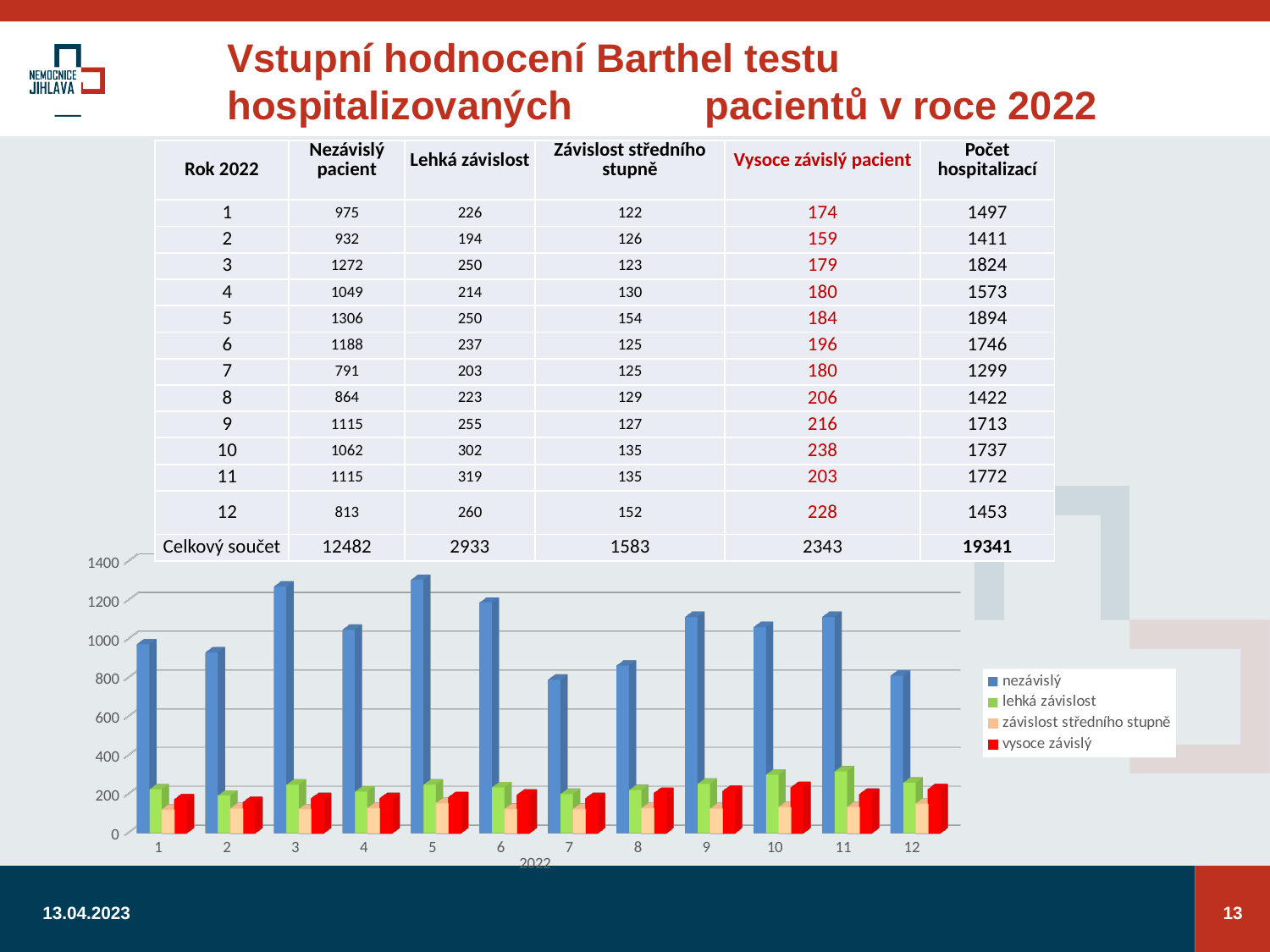

# Vstupní hodnocení Barthel testu hospitalizovaných    				pacientů v roce 2022
| Rok 2022 | Nezávislý pacient | Lehká závislost | Závislost středního stupně | Vysoce závislý pacient | Počet hospitalizací |
| --- | --- | --- | --- | --- | --- |
| 1 | 975 | 226 | 122 | 174 | 1497 |
| 2 | 932 | 194 | 126 | 159 | 1411 |
| 3 | 1272 | 250 | 123 | 179 | 1824 |
| 4 | 1049 | 214 | 130 | 180 | 1573 |
| 5 | 1306 | 250 | 154 | 184 | 1894 |
| 6 | 1188 | 237 | 125 | 196 | 1746 |
| 7 | 791 | 203 | 125 | 180 | 1299 |
| 8 | 864 | 223 | 129 | 206 | 1422 |
| 9 | 1115 | 255 | 127 | 216 | 1713 |
| 10 | 1062 | 302 | 135 | 238 | 1737 |
| 11 | 1115 | 319 | 135 | 203 | 1772 |
| 12 | 813 | 260 | 152 | 228 | 1453 |
| Celkový součet | 12482 | 2933 | 1583 | 2343 | 19341 |

[unsupported chart]